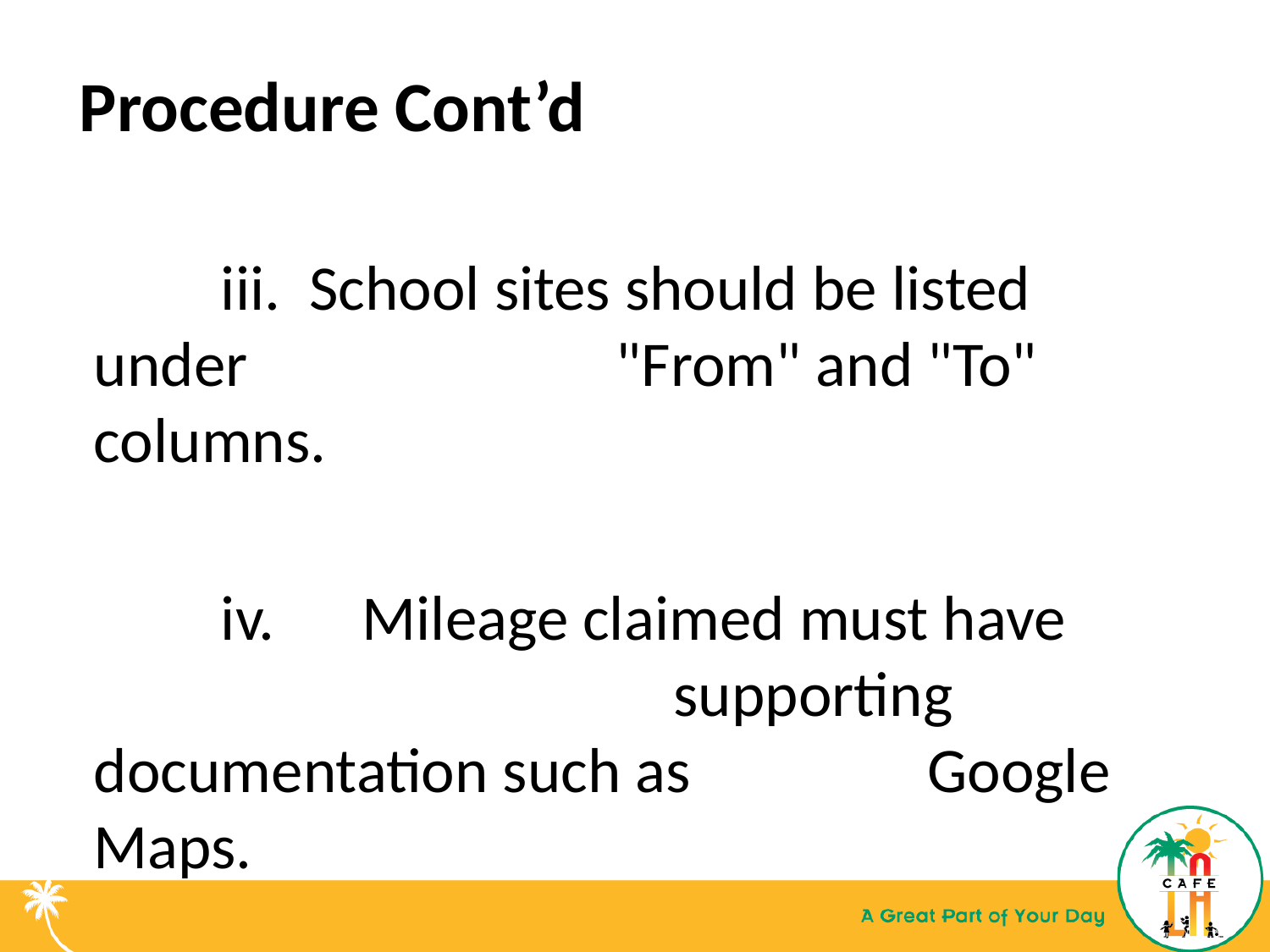

Procedure Cont’d

	iii.  School sites should be listed under			 "From" and "To" columns.

	iv.	 Mileage claimed must have					     supporting documentation such as		     Google Maps.